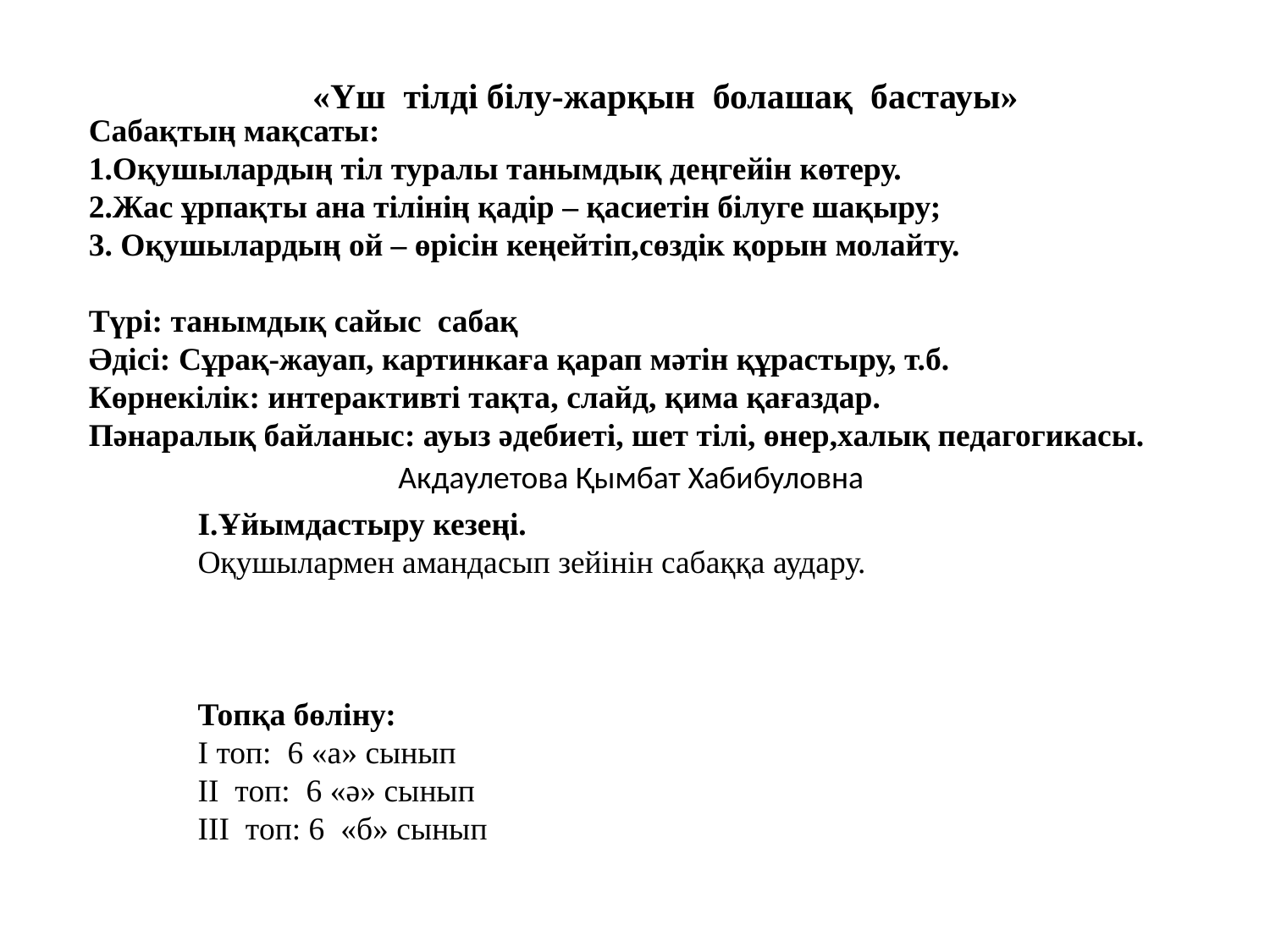

«Үш  тілді білу-жарқын  болашақ  бастауы»
Сабақтың мақсаты: 
1.Оқушылардың тіл туралы танымдық деңгейін көтеру. 
2.Жас ұрпақты ана тілінің қадір – қасиетін білуге шақыру; 
3. Оқушылардың ой – өрісін кеңейтіп,сөздік қорын молайту.

Түрі: танымдық сайыс  сабақ
Әдісі: Сұрақ-жауап, картинкаға қарап мәтін құрастыру, т.б.
Көрнекілік: интерактивті тақта, слайд, қима қағаздар.
Пәнаралық байланыс: ауыз әдебиеті, шет тілі, өнер,халық педагогикасы.

Акдаулетова Қымбат Хабибуловна
# І.Ұйымдастыру кезеңі. Оқушылармен амандасып зейінін сабаққа аудару. Топқа бөліну: І топ:  6 «а» сынып ІІ  топ:  6 «ә» сынып ІІІ  топ: 6  «б» сынып